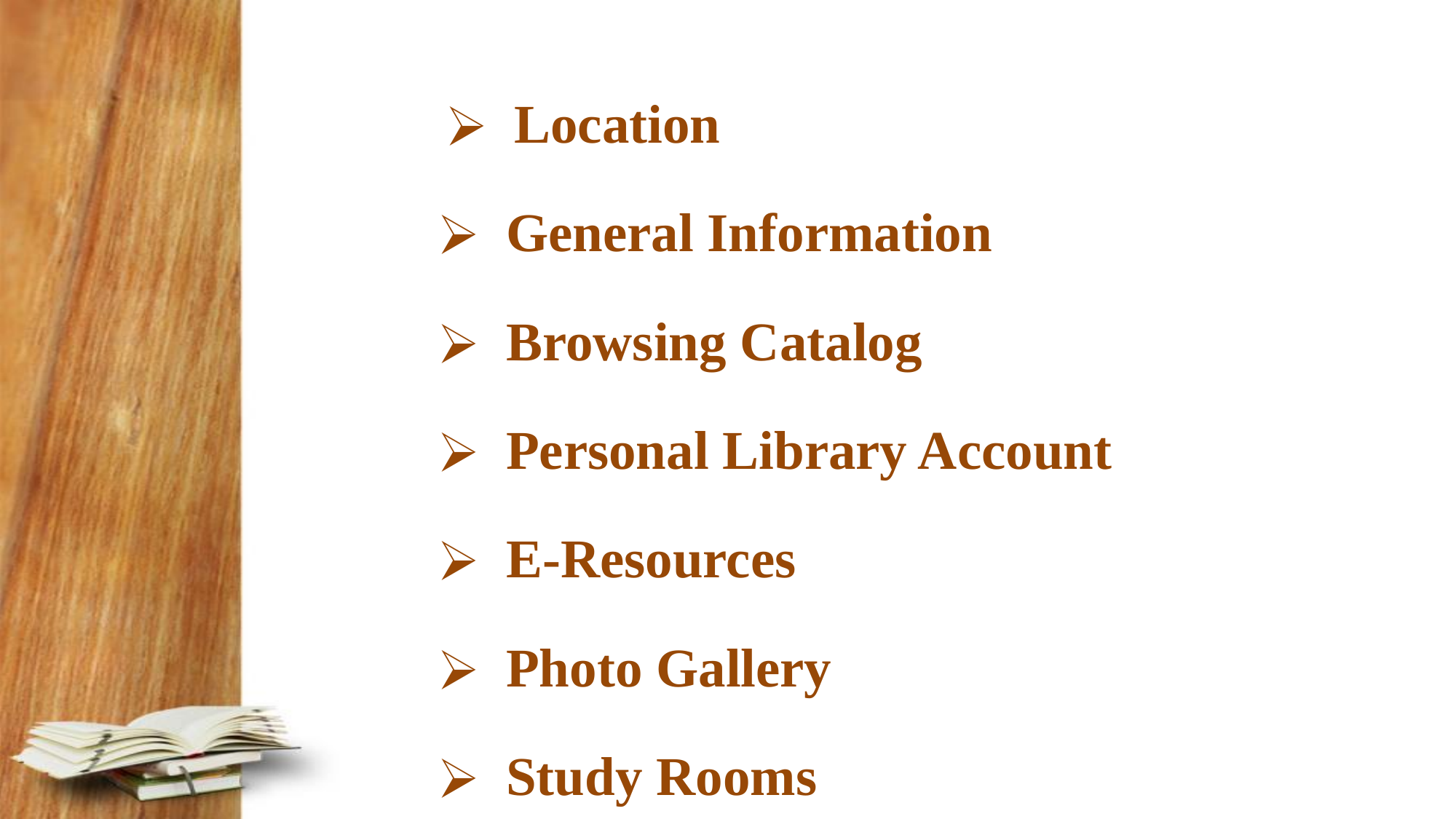

Location
General Information
Browsing Catalog
Personal Library Account
E-Resources
Photo Gallery
Study Rooms
Library Activities